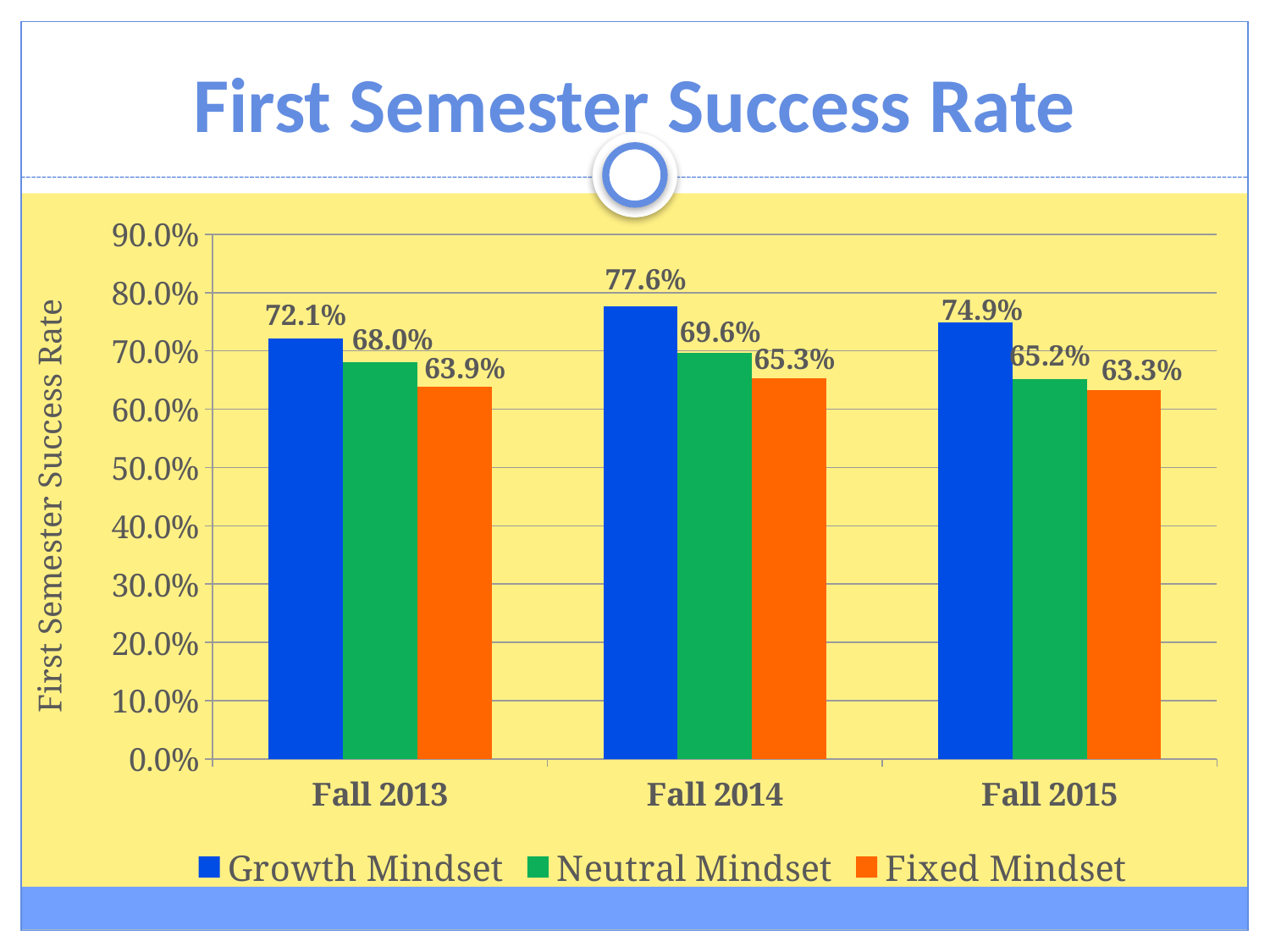

# First Semester Success Rate

### Chart

| Category | Growth Mindset | Neutral Mindset | Fixed Mindset |
|---|---|---|---|
| Fall 2013 | 0.721 | 0.68 | 0.639 |
| Fall 2014 | 0.776 | 0.696 | 0.653 |
| Fall 2015 | 0.749 | 0.652 | 0.633 |
First Semester Success Rate